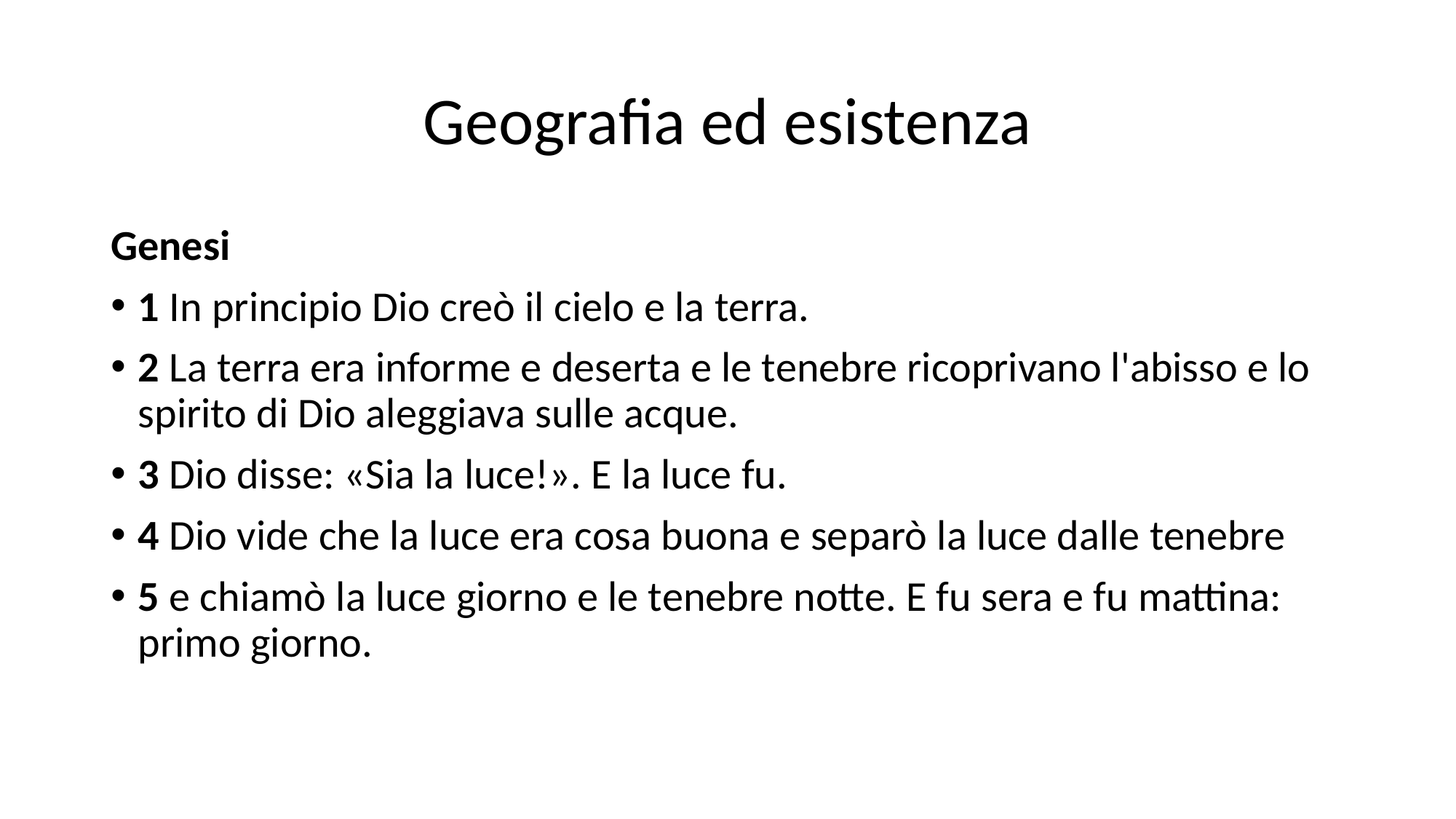

# Geografia ed esistenza
Genesi
1 In principio Dio creò il cielo e la terra.
2 La terra era informe e deserta e le tenebre ricoprivano l'abisso e lo spirito di Dio aleggiava sulle acque.
3 Dio disse: «Sia la luce!». E la luce fu.
4 Dio vide che la luce era cosa buona e separò la luce dalle tenebre
5 e chiamò la luce giorno e le tenebre notte. E fu sera e fu mattina: primo giorno.